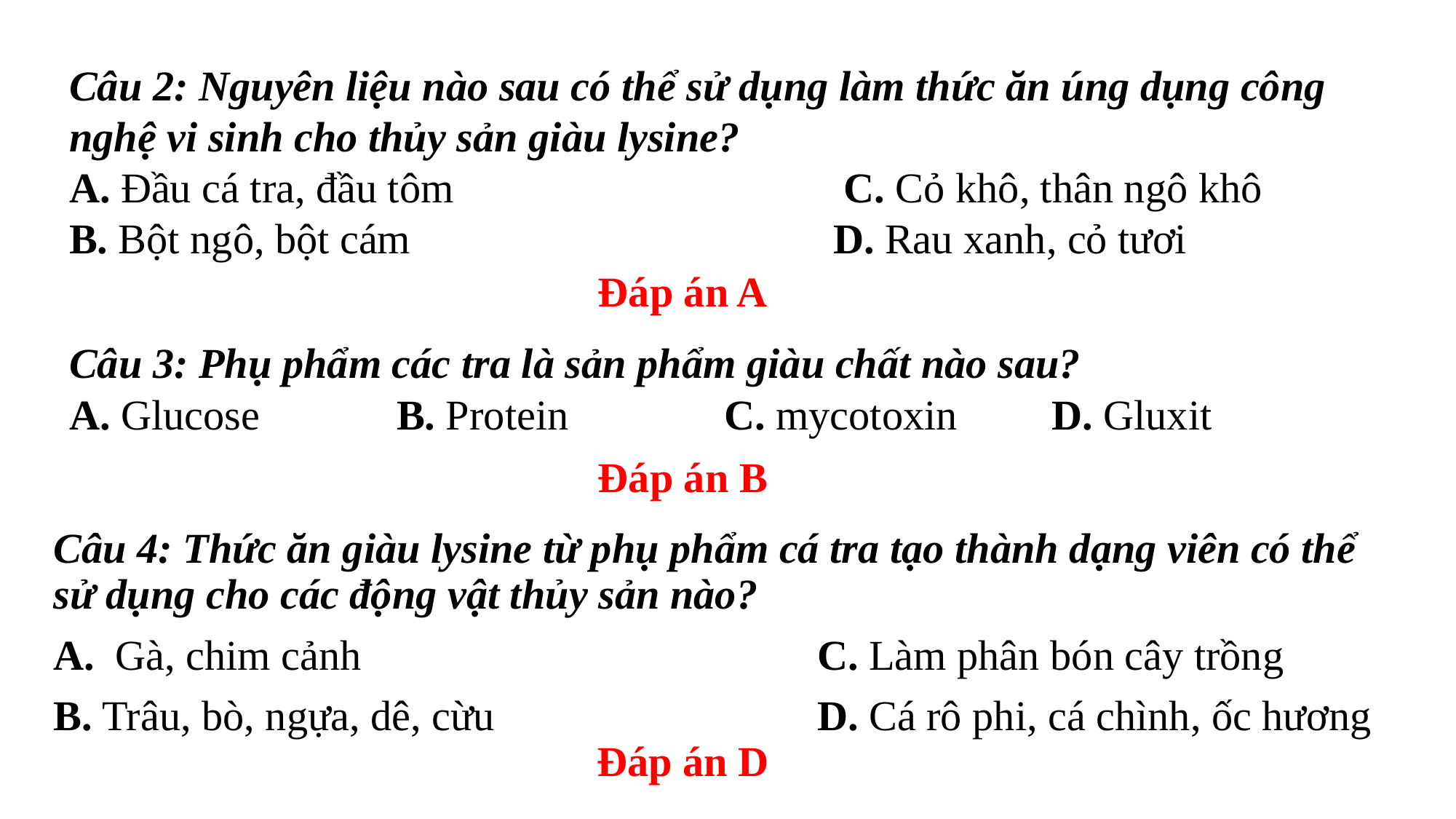

Câu 2: Nguyên liệu nào sau có thể sử dụng làm thức ăn úng dụng công nghệ vi sinh cho thủy sản giàu lysine?
A. Đầu cá tra, đầu tôm				 C. Cỏ khô, thân ngô khô
B. Bột ngô, bột cám			 	D. Rau xanh, cỏ tươi
Đáp án A
Câu 3: Phụ phẩm các tra là sản phẩm giàu chất nào sau?
A. Glucose		B. Protein		C. mycotoxin 	D. Gluxit
Đáp án B
Câu 4: Thức ăn giàu lysine từ phụ phẩm cá tra tạo thành dạng viên có thể sử dụng cho các động vật thủy sản nào?
A.  Gà, chim cảnh					C. Làm phân bón cây trồng
B. Trâu, bò, ngựa, dê, cừu			D. Cá rô phi, cá chình, ốc hương
Đáp án D